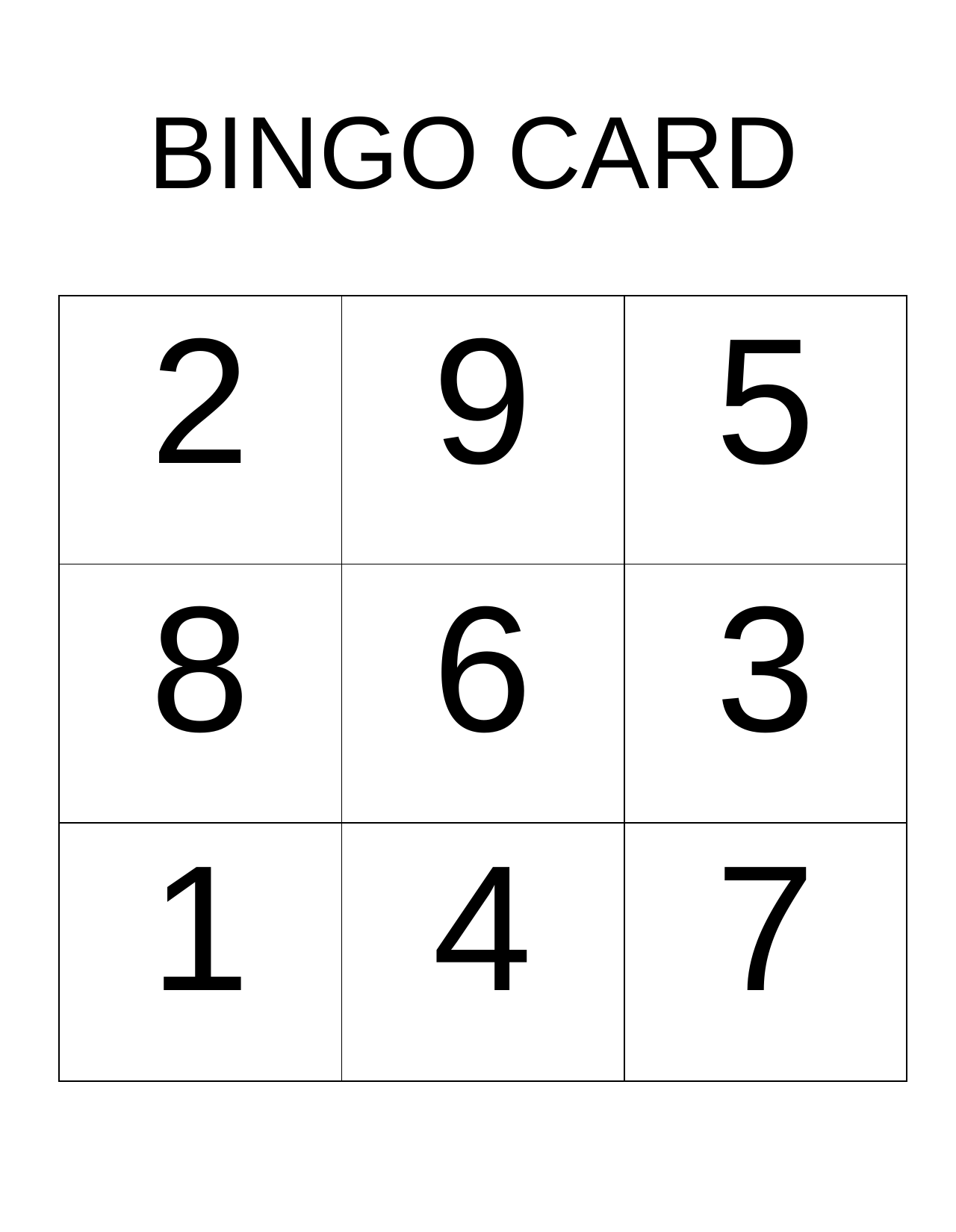

BINGO CARD
| 2 | 9 | 5 |
| --- | --- | --- |
| 8 | 6 | 3 |
| 1 | 4 | 7 |